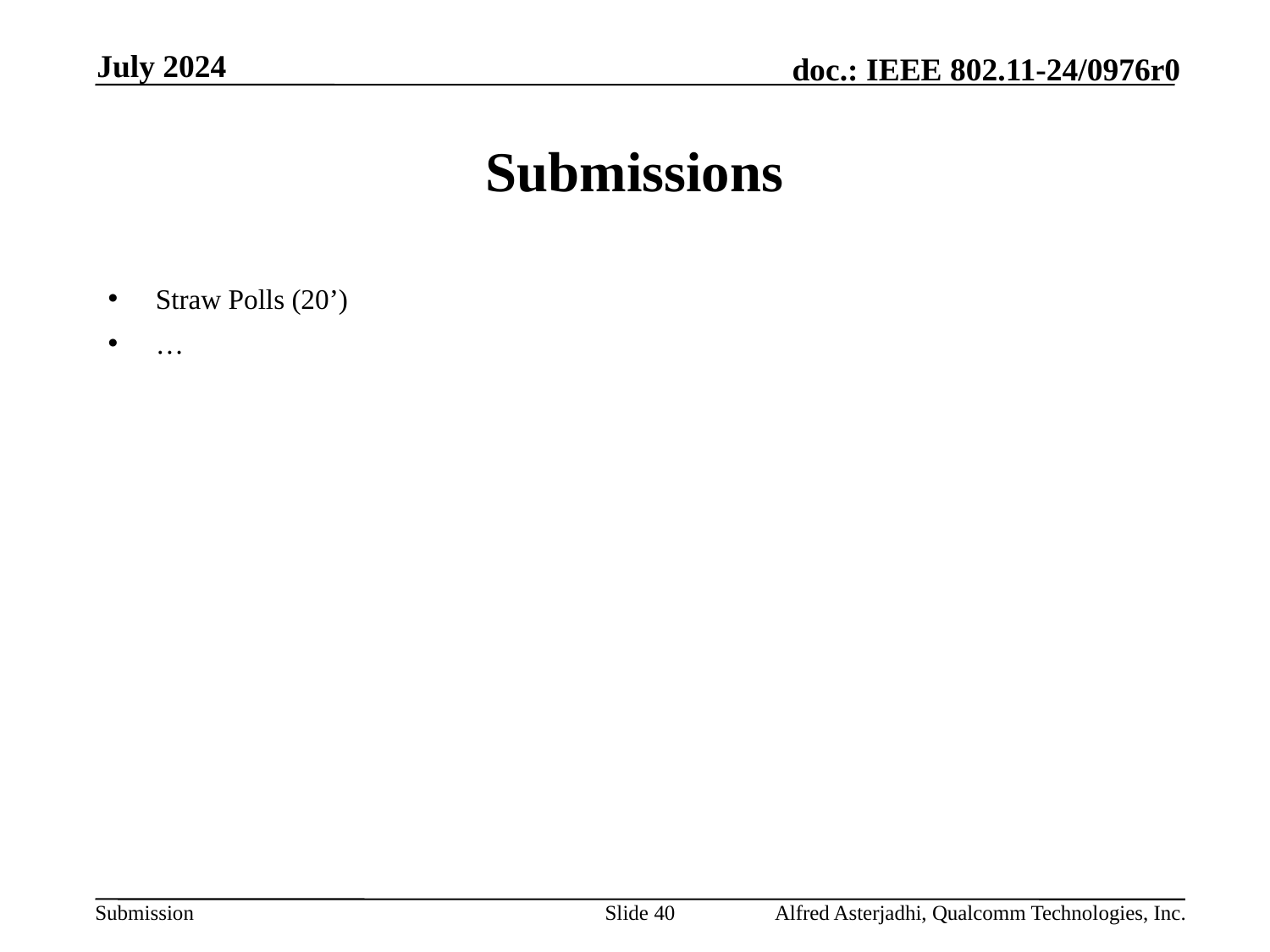

July 2024
# Submissions
Straw Polls (20’)
…

Slide 40
Alfred Asterjadhi, Qualcomm Technologies, Inc.